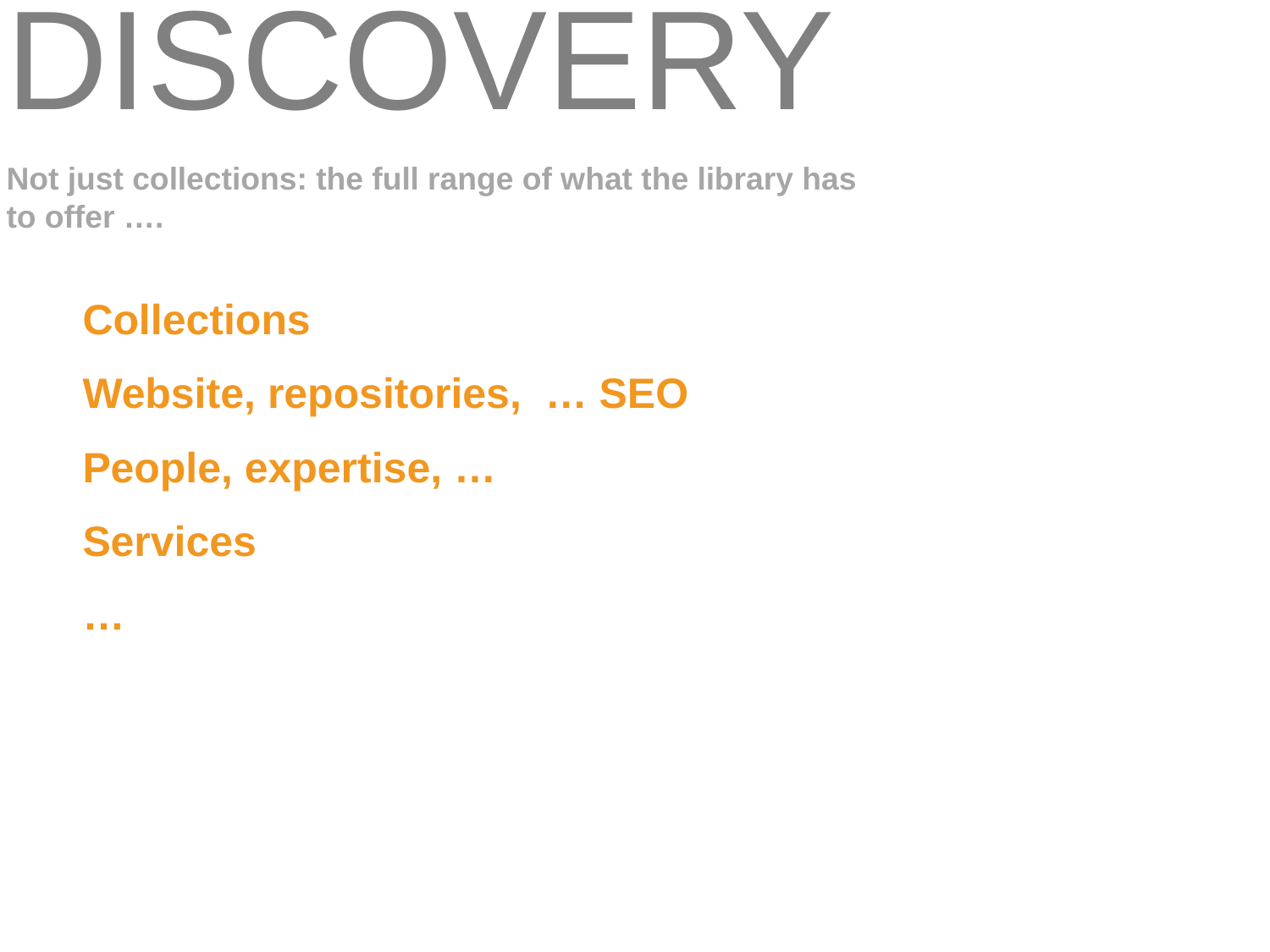

# Discovery
Not just collections: the full range of what the library has to offer ….
Collections
Website, repositories,  … SEO
People, expertise, …
Services
…